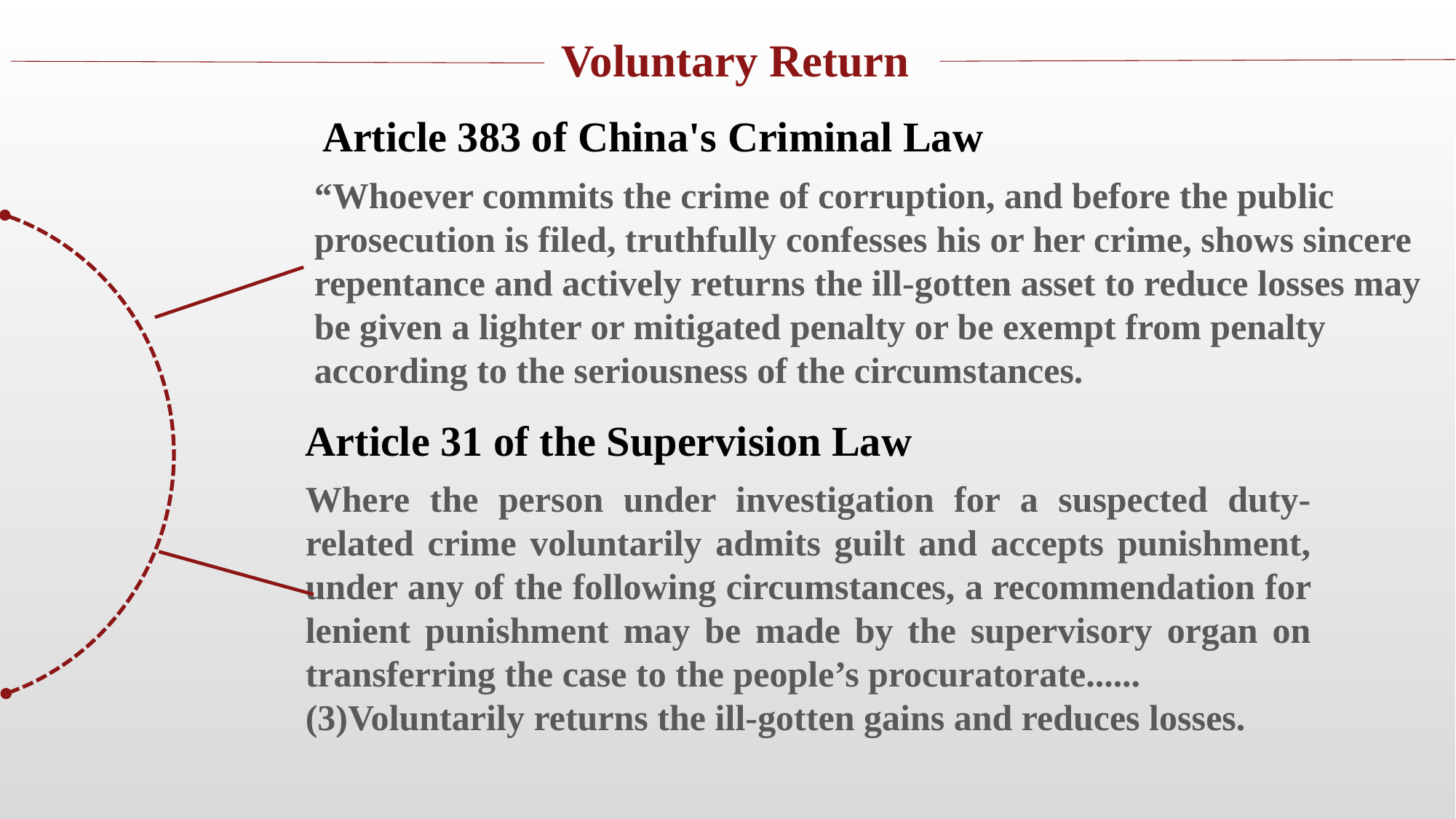

# Voluntary Return

Article 383 of China's Criminal Law
“Whoever commits the crime of corruption, and before the public prosecution is filed, truthfully confesses his or her crime, shows sincere repentance and actively returns the ill-gotten asset to reduce losses may be given a lighter or mitigated penalty or be exempt from penalty according to the seriousness of the circumstances.

Article 31 of the Supervision Law
Where the person under investigation for a suspected duty-related crime voluntarily admits guilt and accepts punishment, under any of the following circumstances, a recommendation for lenient punishment may be made by the supervisory organ on transferring the case to the people’s procuratorate......
(3)Voluntarily returns the ill-gotten gains and reduces losses.